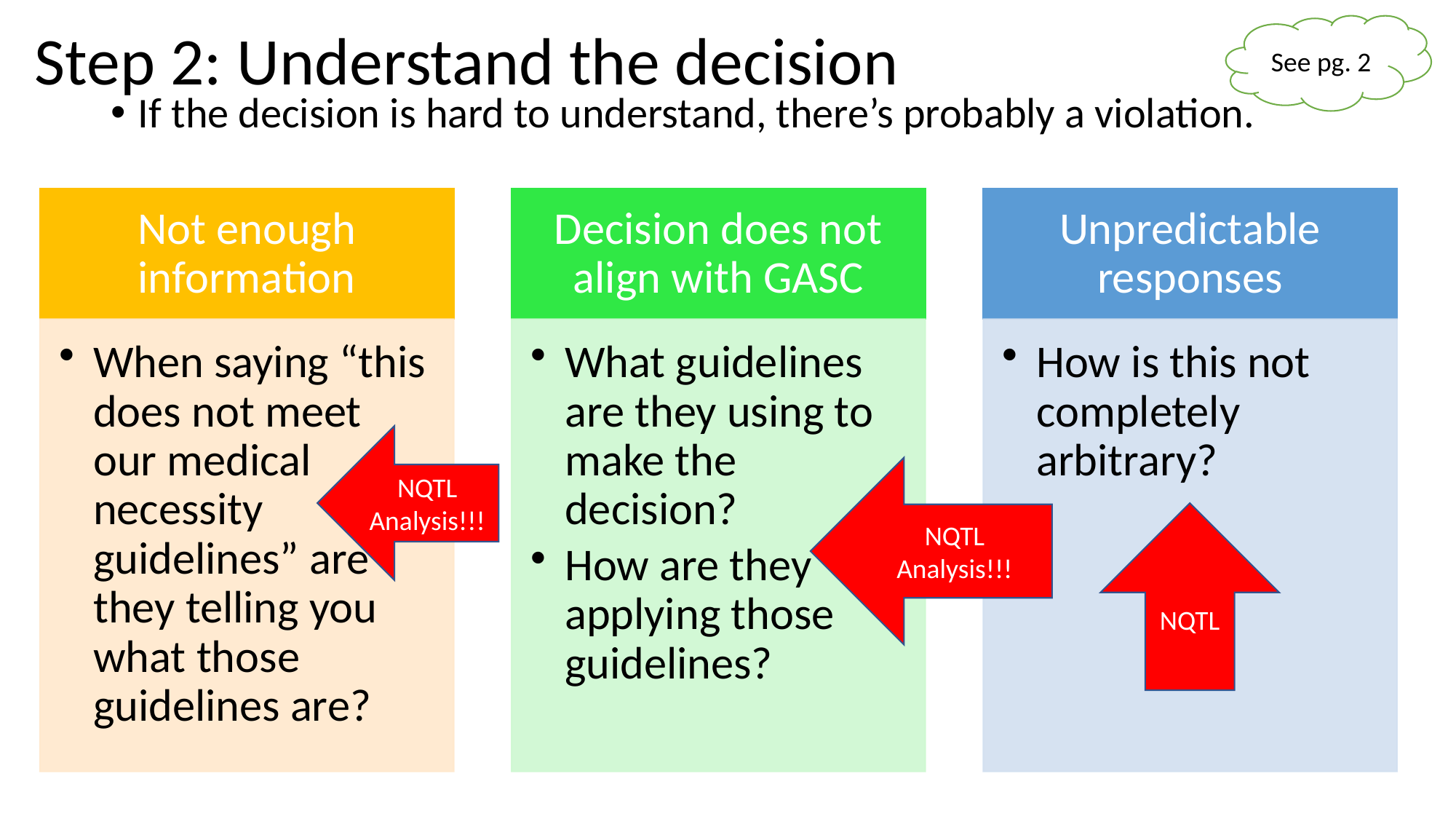

# Step 2: Understand the decision
See pg. 2
If the decision is hard to understand, there’s probably a violation.
Not enough information
When saying “this does not meet our medical necessity guidelines” are they telling you what those guidelines are?
Decision does not align with GASC
What guidelines are they using to make the decision?
How are they applying those guidelines?
Unpredictable responses
How is this not completely arbitrary?
NQTL Analysis!!!
NQTL Analysis!!!
NQTL